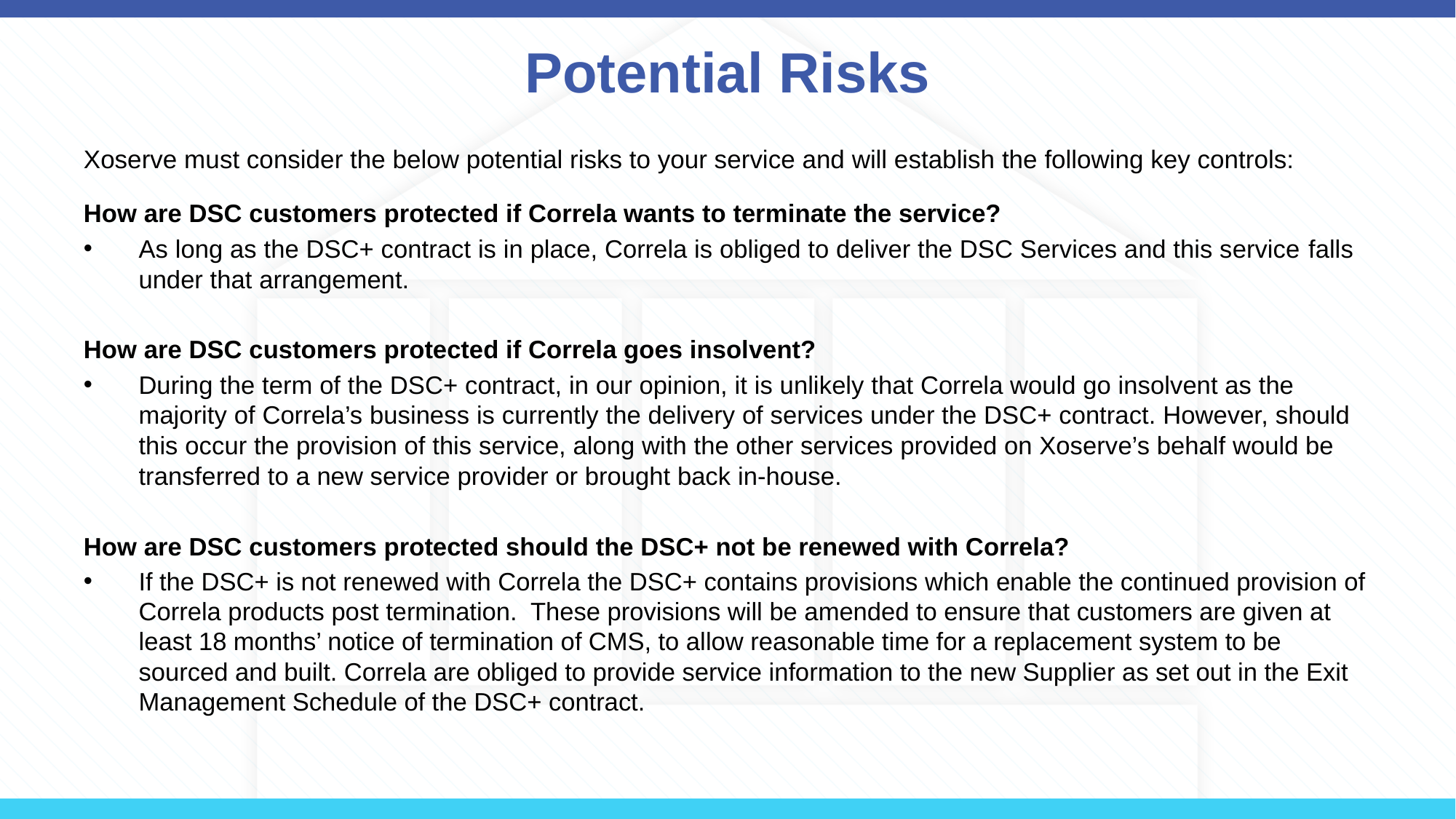

# Potential Risks
Xoserve must consider the below potential risks to your service and will establish the following key controls:

How are DSC customers protected if Correla wants to terminate the service?
As long as the DSC+ contract is in place, Correla is obliged to deliver the DSC Services and this service falls under that arrangement.

How are DSC customers protected if Correla goes insolvent?
During the term of the DSC+ contract, in our opinion, it is unlikely that Correla would go insolvent as the majority of Correla’s business is currently the delivery of services under the DSC+ contract. However, should this occur the provision of this service, along with the other services provided on Xoserve’s behalf would be transferred to a new service provider or brought back in-house.

How are DSC customers protected should the DSC+ not be renewed with Correla?
If the DSC+ is not renewed with Correla the DSC+ contains provisions which enable the continued provision of Correla products post termination.  These provisions will be amended to ensure that customers are given at least 18 months’ notice of termination of CMS, to allow reasonable time for a replacement system to be sourced and built. Correla are obliged to provide service information to the new Supplier as set out in the Exit Management Schedule of the DSC+ contract.